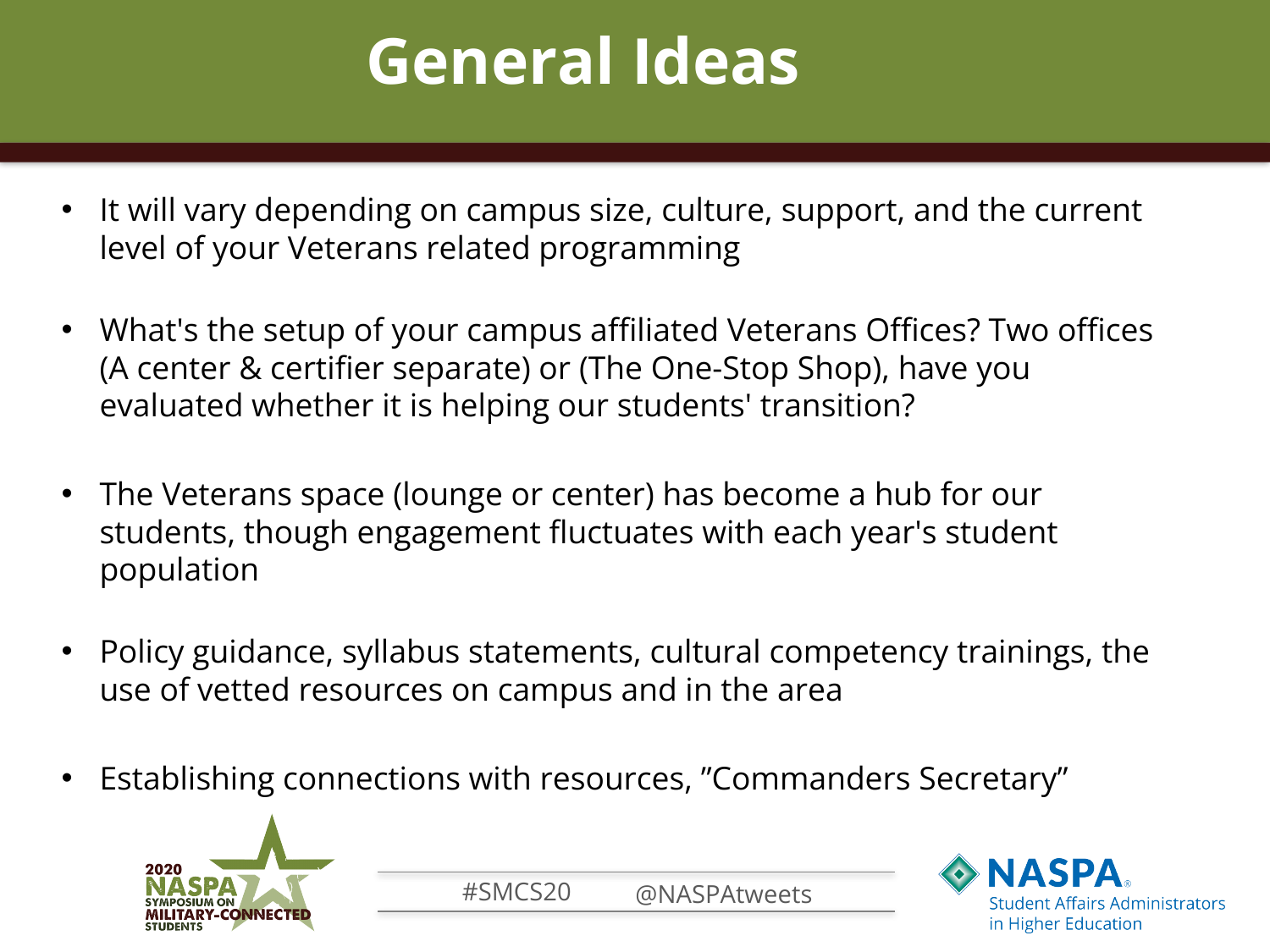

# General Ideas
It will vary depending on campus size, culture, support, and the current level of your Veterans related programming
What's the setup of your campus affiliated Veterans Offices? Two offices (A center & certifier separate) or (The One-Stop Shop), have you evaluated whether it is helping our students' transition?

The Veterans space (lounge or center) has become a hub for our students, though engagement fluctuates with each year's student population
Policy guidance, syllabus statements, cultural competency trainings, the use of vetted resources on campus and in the area

Establishing connections with resources, ”Commanders Secretary”